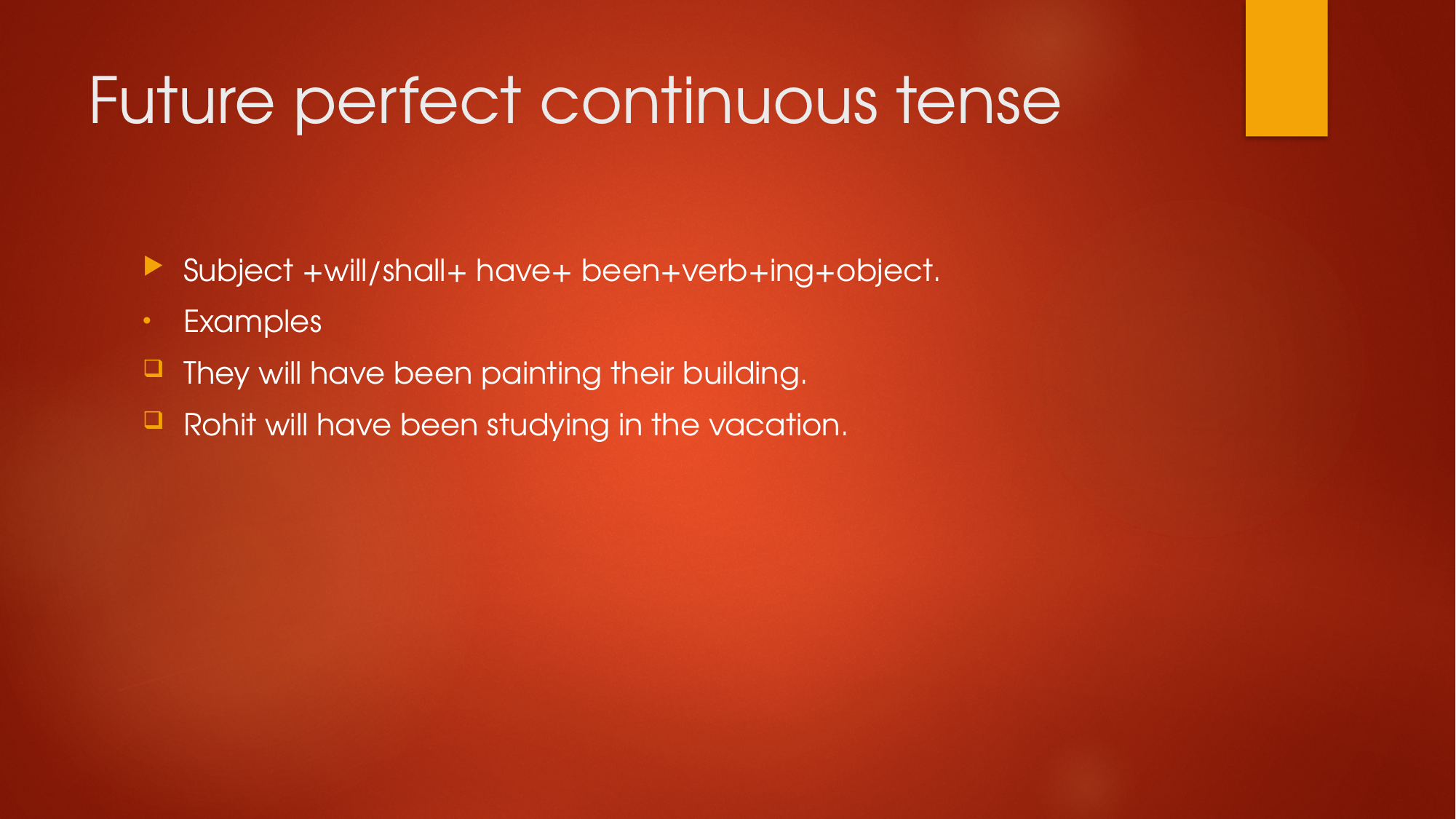

# Future perfect continuous tense
Subject +will/shall+ have+ been+verb+ing+object.
Examples
They will have been painting their building.
Rohit will have been studying in the vacation.